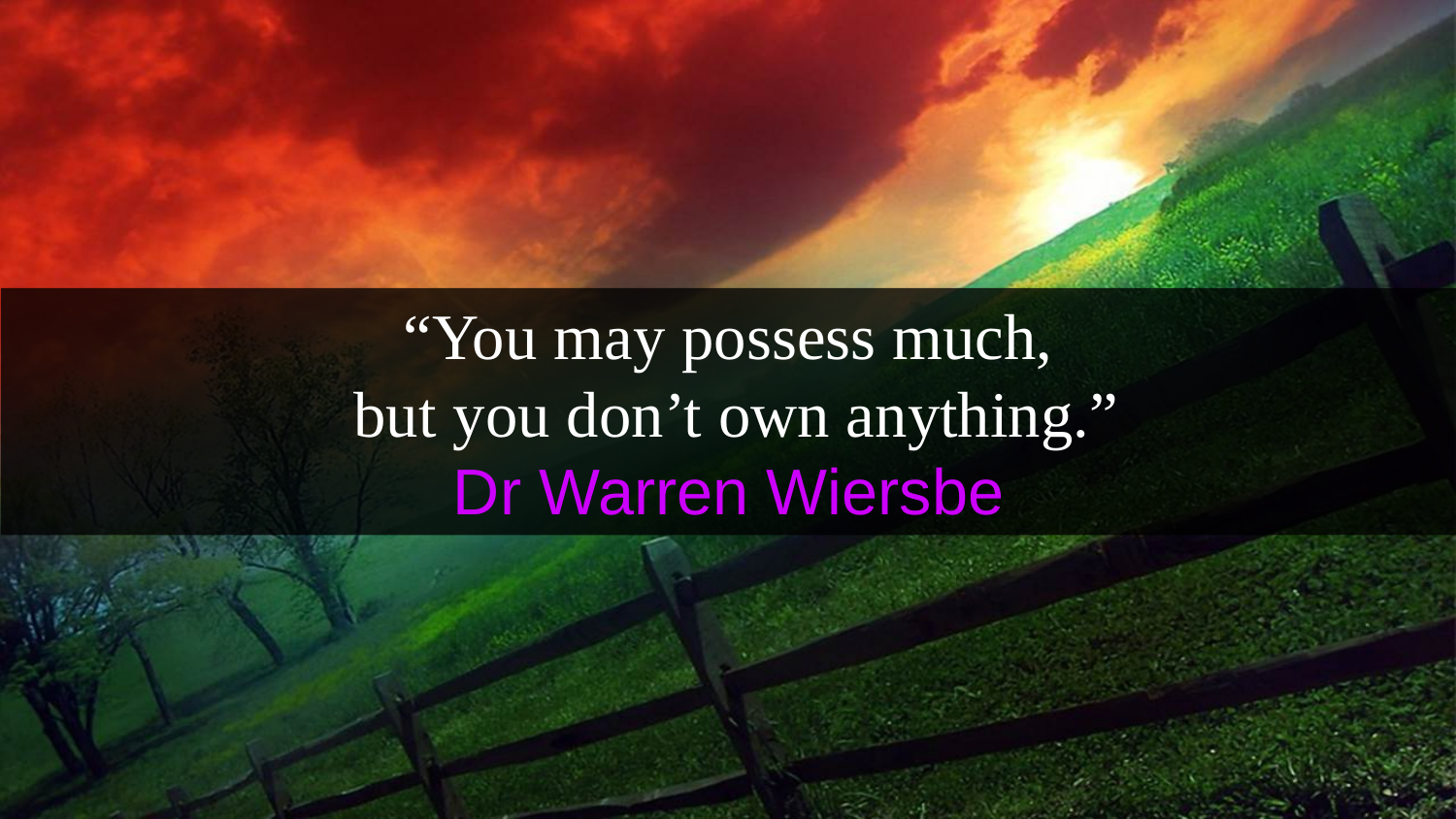

“You may possess much,
 but you don’t own anything.”
Dr Warren Wiersbe